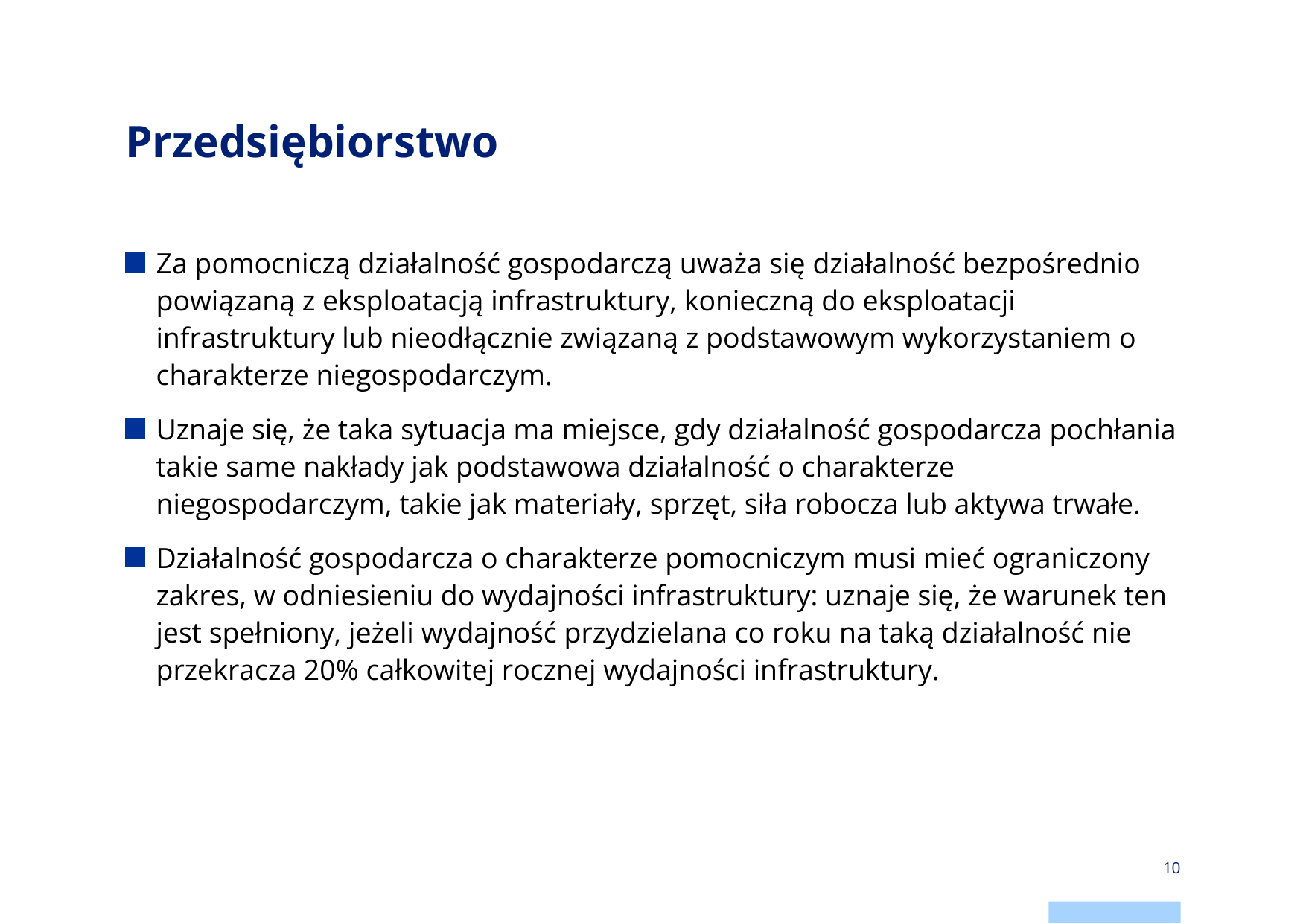

# Przedsiębiorstwo
Za pomocniczą działalność gospodarczą uważa się działalność bezpośrednio powiązaną z eksploatacją infrastruktury, konieczną do eksploatacji infrastruktury lub nieodłącznie związaną z podstawowym wykorzystaniem o charakterze niegospodarczym.
Uznaje się, że taka sytuacja ma miejsce, gdy działalność gospodarcza pochłania takie same nakłady jak podstawowa działalność o charakterze niegospodarczym, takie jak materiały, sprzęt, siła robocza lub aktywa trwałe.
Działalność gospodarcza o charakterze pomocniczym musi mieć ograniczony zakres, w odniesieniu do wydajności infrastruktury: uznaje się, że warunek ten jest spełniony, jeżeli wydajność przydzielana co roku na taką działalność nie przekracza 20% całkowitej rocznej wydajności infrastruktury.
10